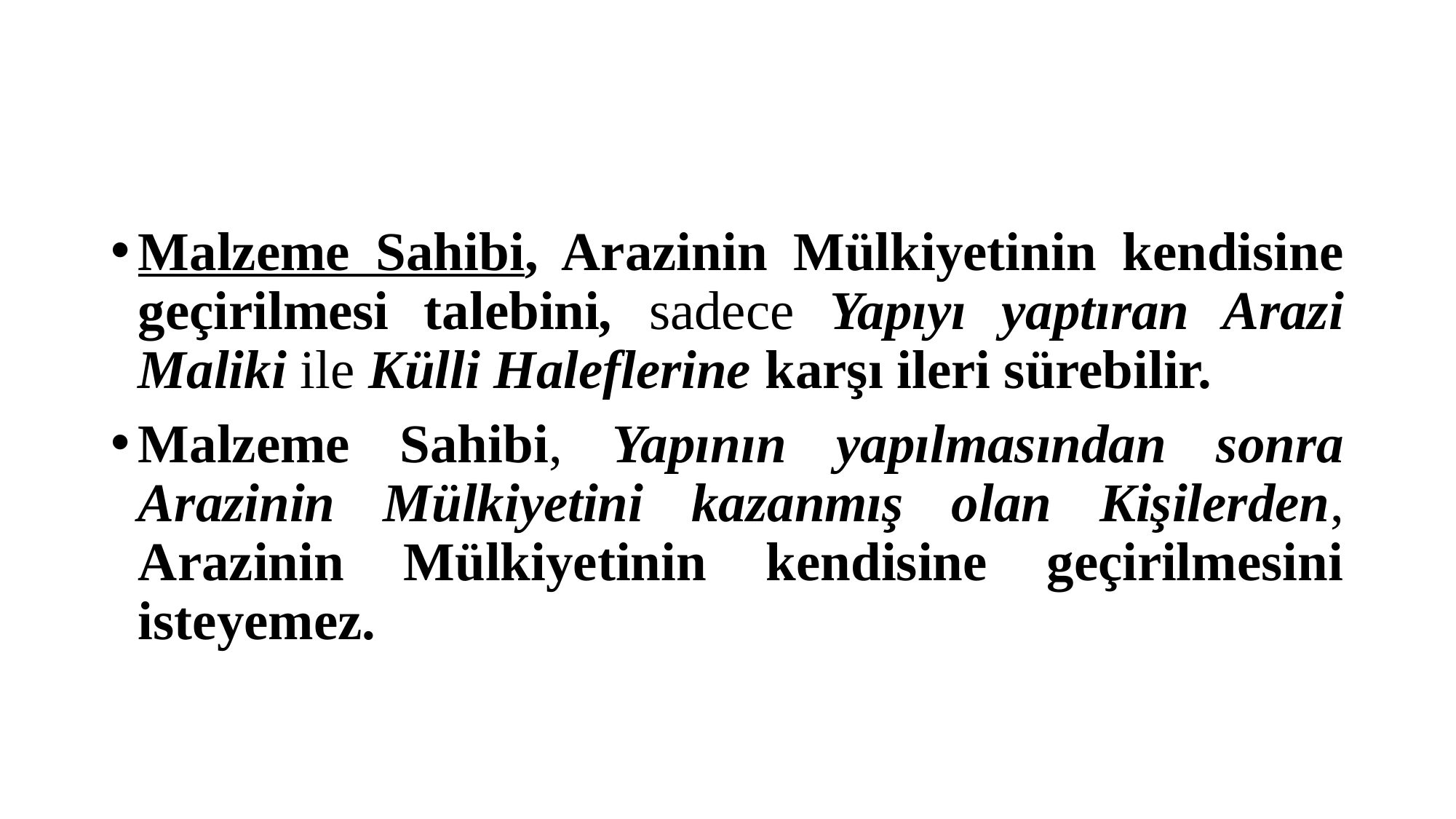

#
Malzeme Sahibi, Arazinin Mülkiyetinin kendisine geçirilmesi talebini, sadece Yapıyı yaptıran Arazi Maliki ile Külli Haleflerine karşı ileri sürebilir.
Malzeme Sahibi, Yapının yapılmasından sonra Arazinin Mülkiyetini kazanmış olan Kişilerden, Arazinin Mülkiyetinin kendisine geçirilmesini isteyemez.